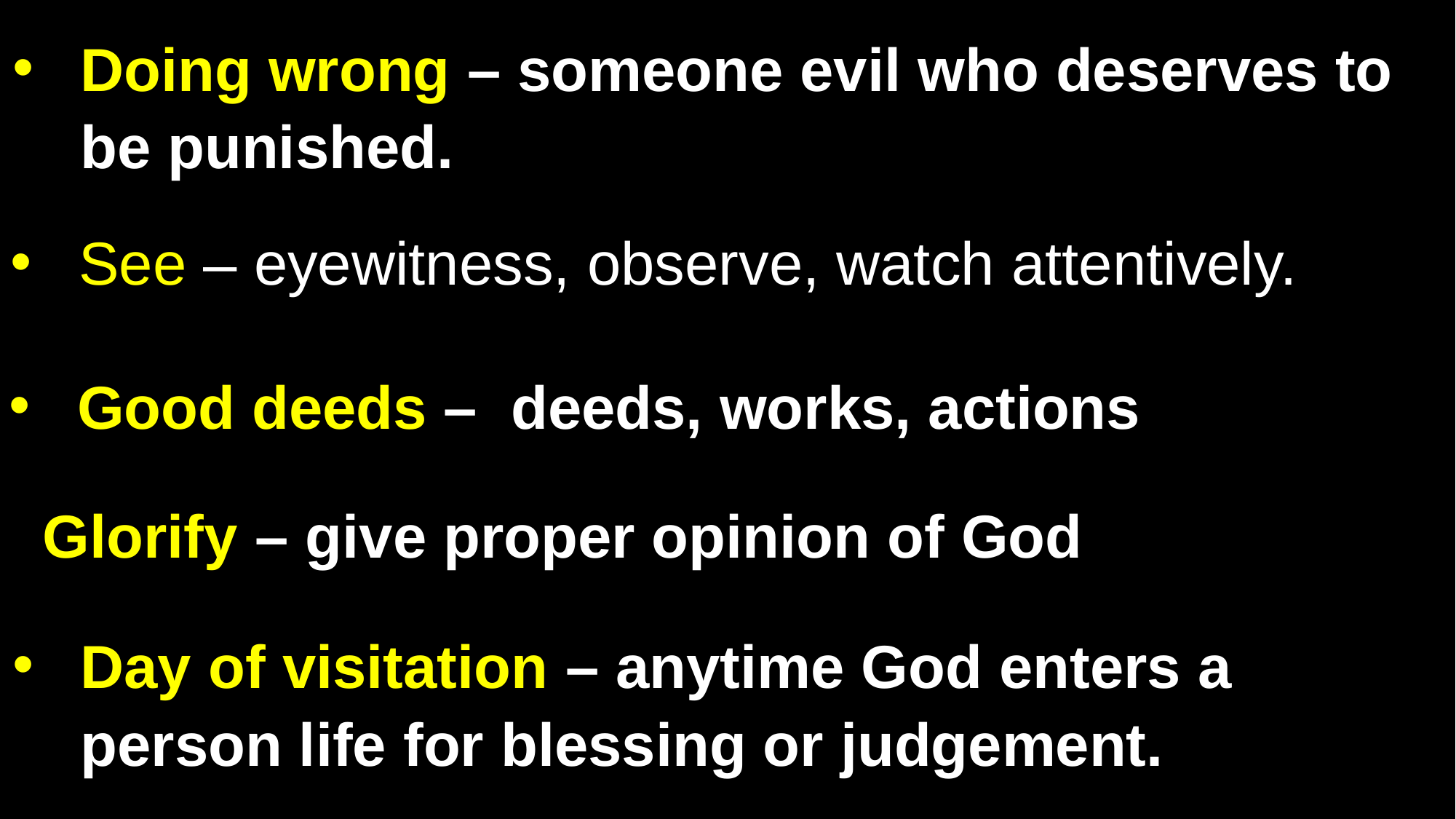

Doing wrong – someone evil who deserves to be punished.
See – eyewitness, observe, watch attentively.
Good deeds –  deeds, works, actions
Glorify – give proper opinion of God
Day of visitation – anytime God enters a person life for blessing or judgement.